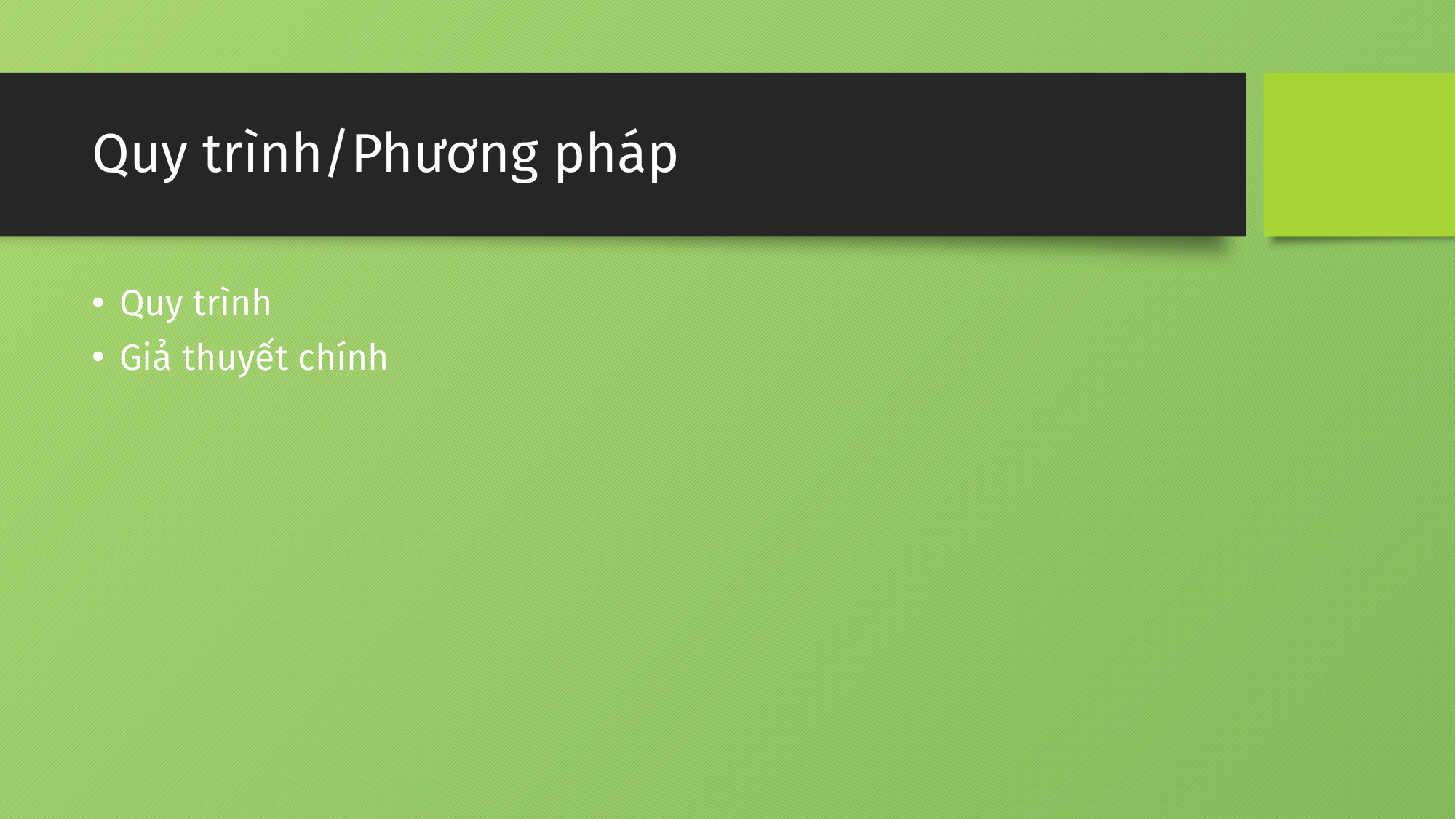

# Quy trình/Phương pháp
Quy trình
Giả thuyết chính